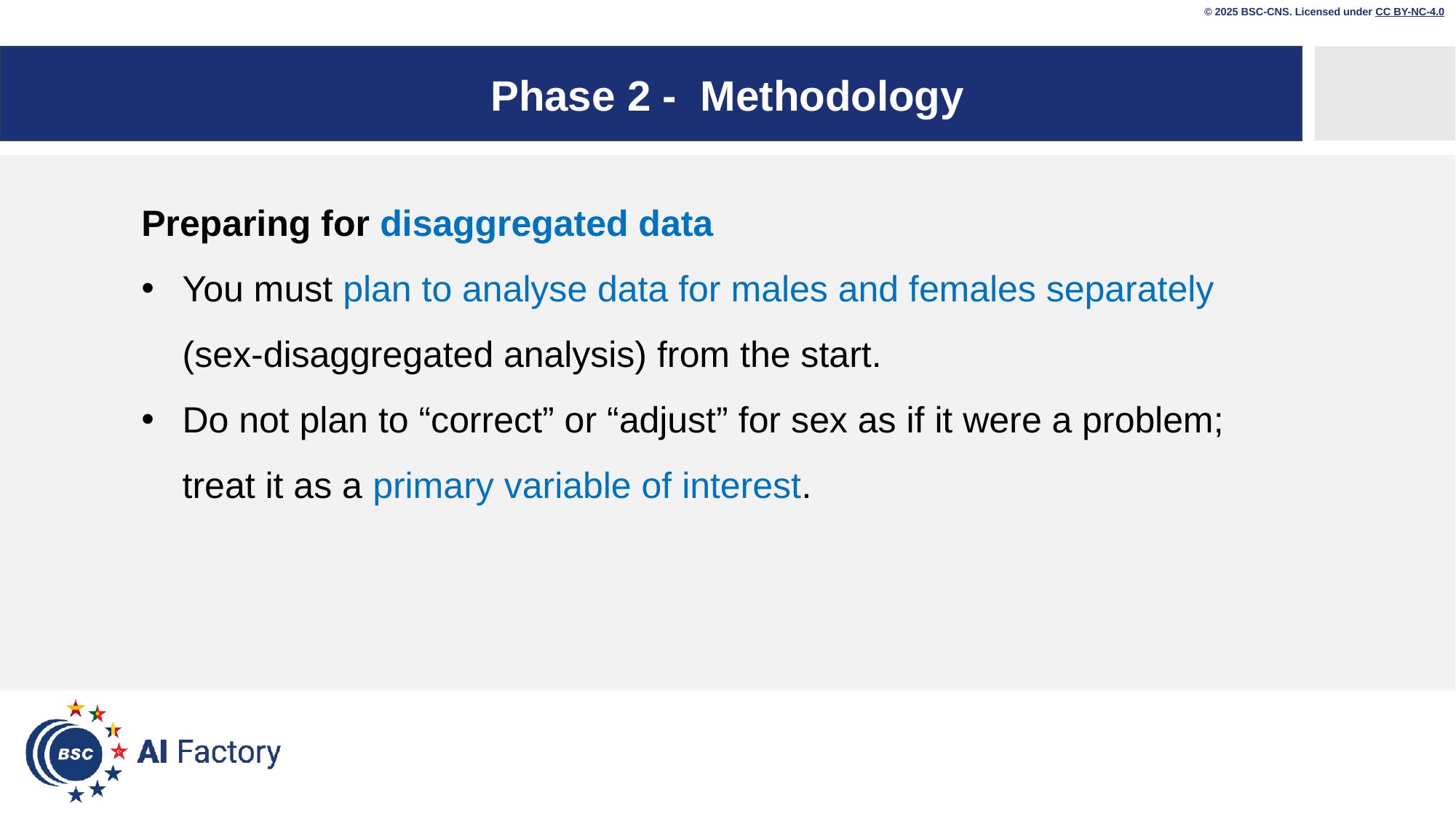

© 2025 BSC-CNS. Licensed under CC BY-NC-4.0
# Phase 2 -  Methodology
Preparing for disaggregated data
You must plan to analyse data for males and females separately (sex-disaggregated analysis) from the start.
Do not plan to “correct” or “adjust” for sex as if it were a problem; treat it as a primary variable of interest.